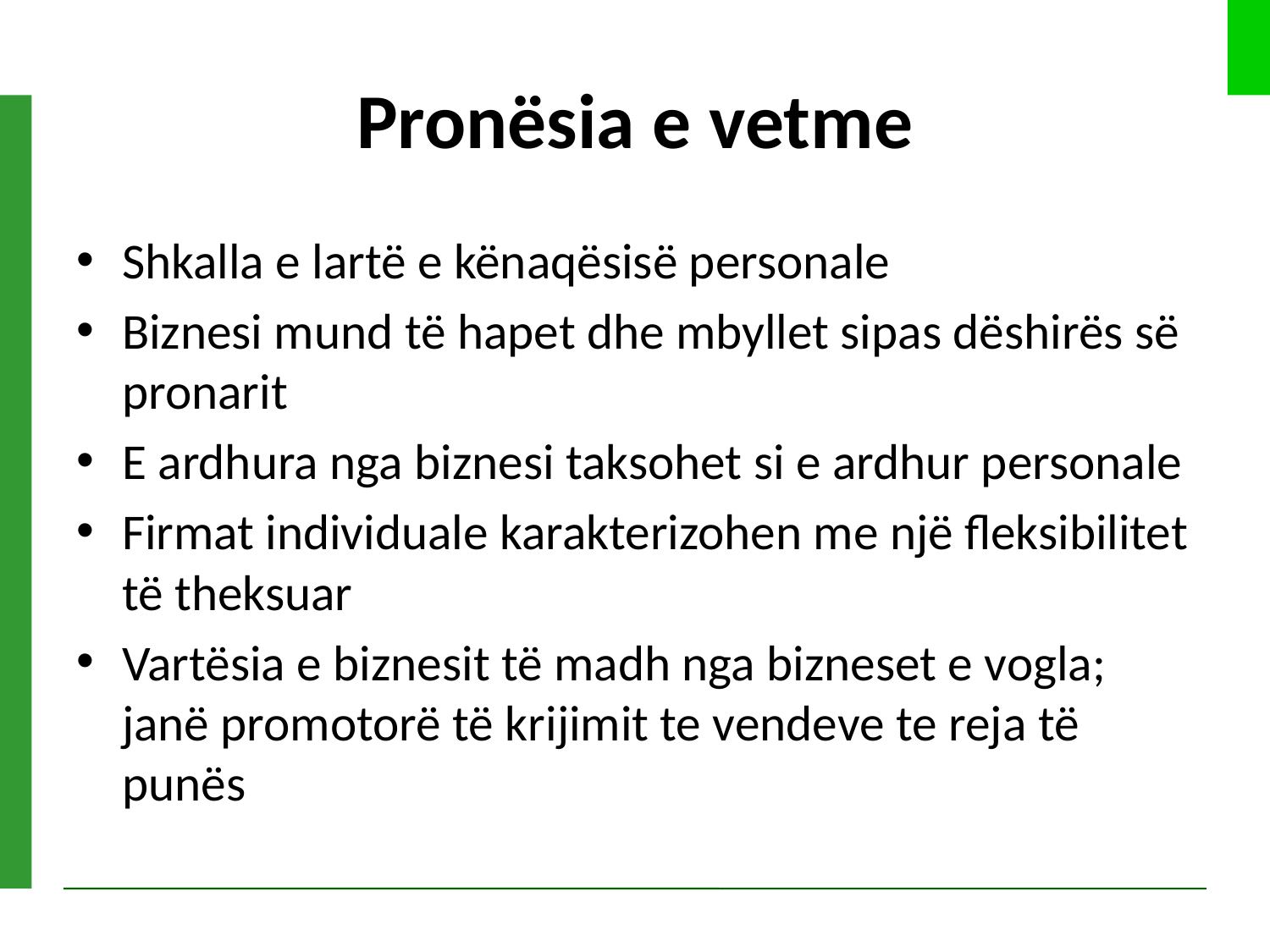

# Pronësia e vetme
Shkalla e lartë e kënaqësisë personale
Biznesi mund të hapet dhe mbyllet sipas dëshirës së pronarit
E ardhura nga biznesi taksohet si e ardhur personale
Firmat individuale karakterizohen me një fleksibilitet të theksuar
Vartësia e biznesit të madh nga bizneset e vogla; janë promotorë të krijimit te vendeve te reja të punës